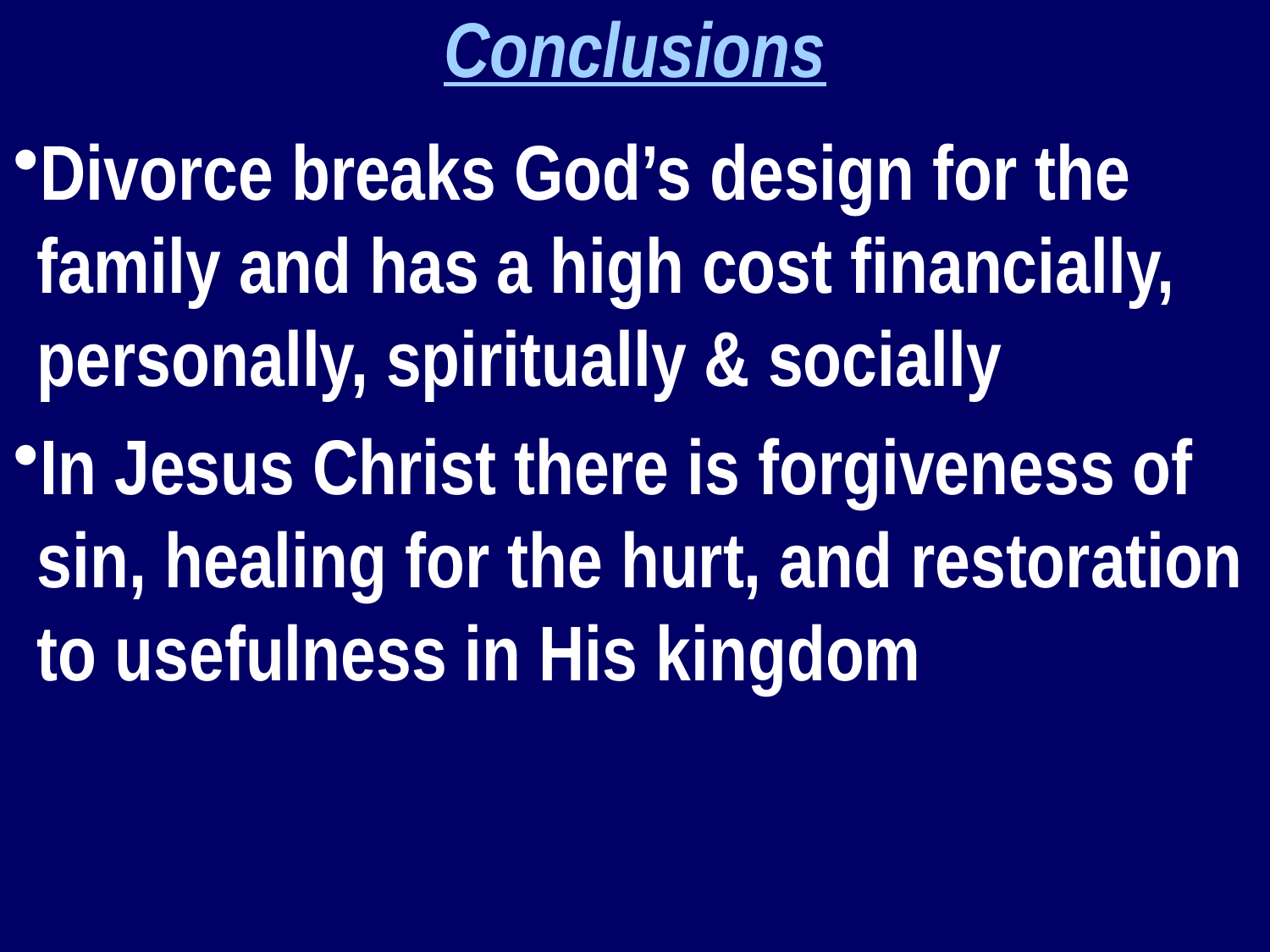

Conclusions
Divorce breaks God’s design for the family and has a high cost financially, personally, spiritually & socially
In Jesus Christ there is forgiveness of sin, healing for the hurt, and restoration to usefulness in His kingdom